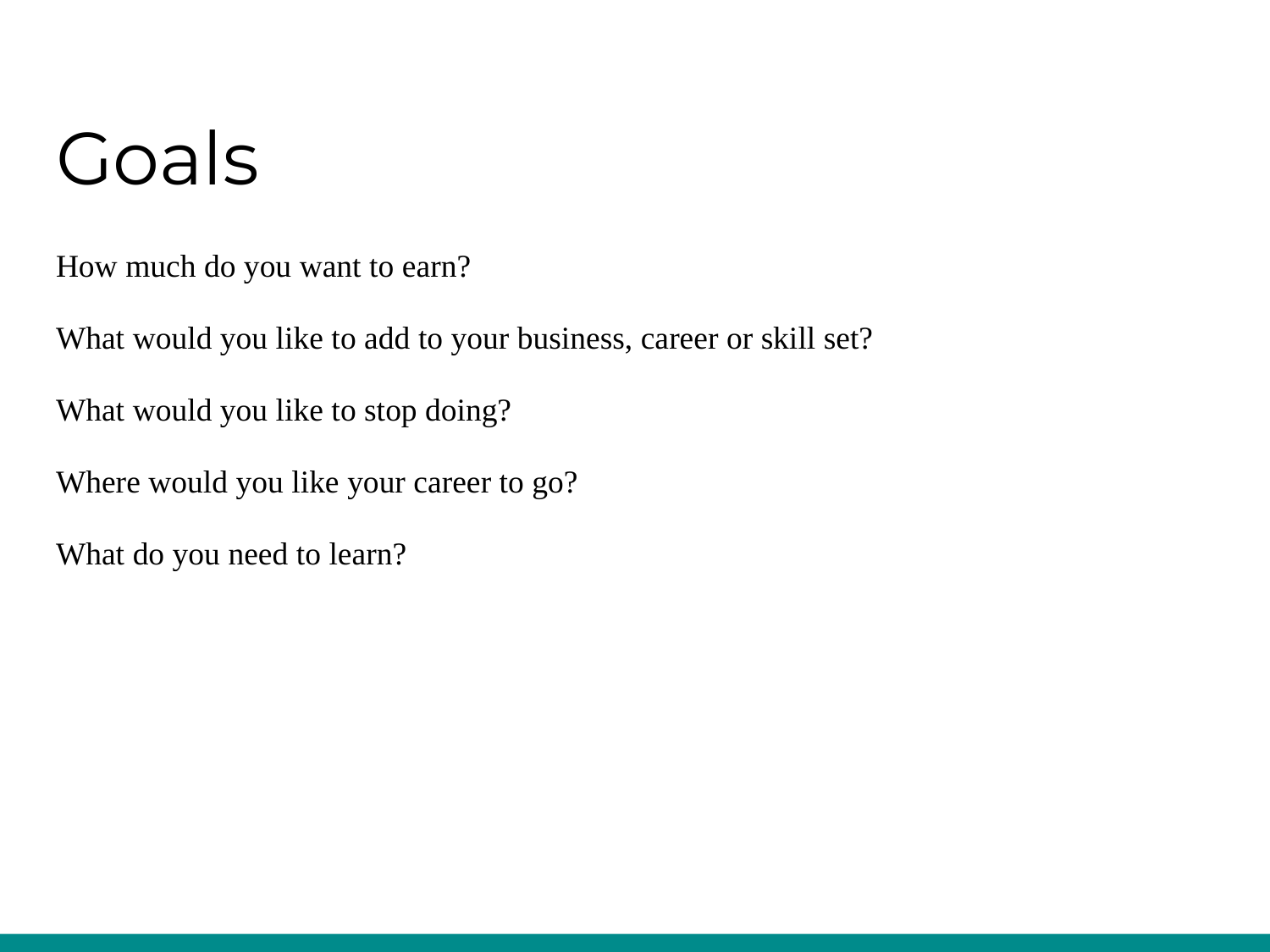

# Goals
How much do you want to earn?
What would you like to add to your business, career or skill set?
What would you like to stop doing?
Where would you like your career to go?
What do you need to learn?